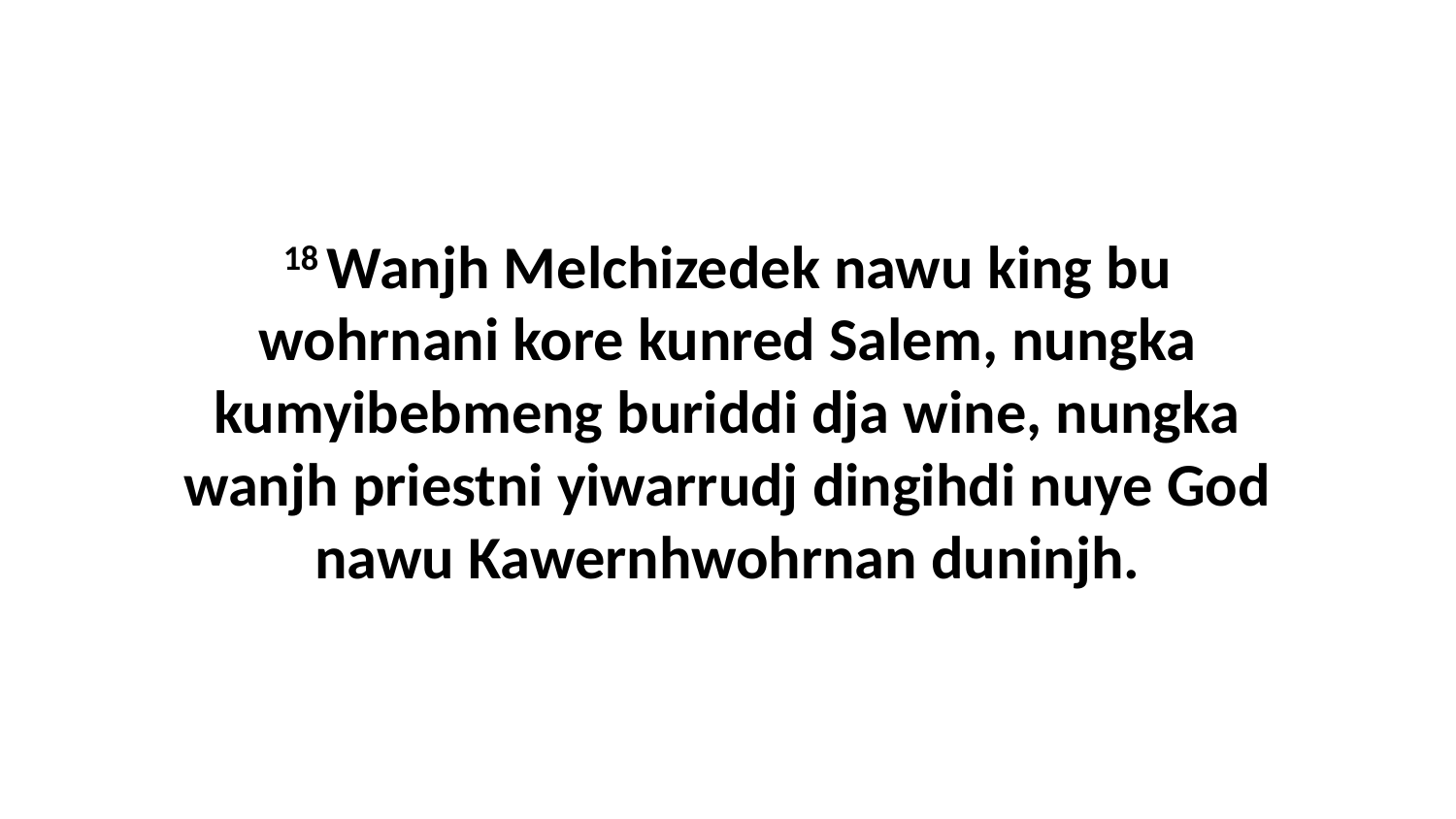

18 Wanjh Melchizedek nawu king bu wohrnani kore kunred Salem, nungka kumyibebmeng buriddi dja wine, nungka wanjh priestni yiwarrudj dingihdi nuye God nawu Kawernhwohrnan duninjh.